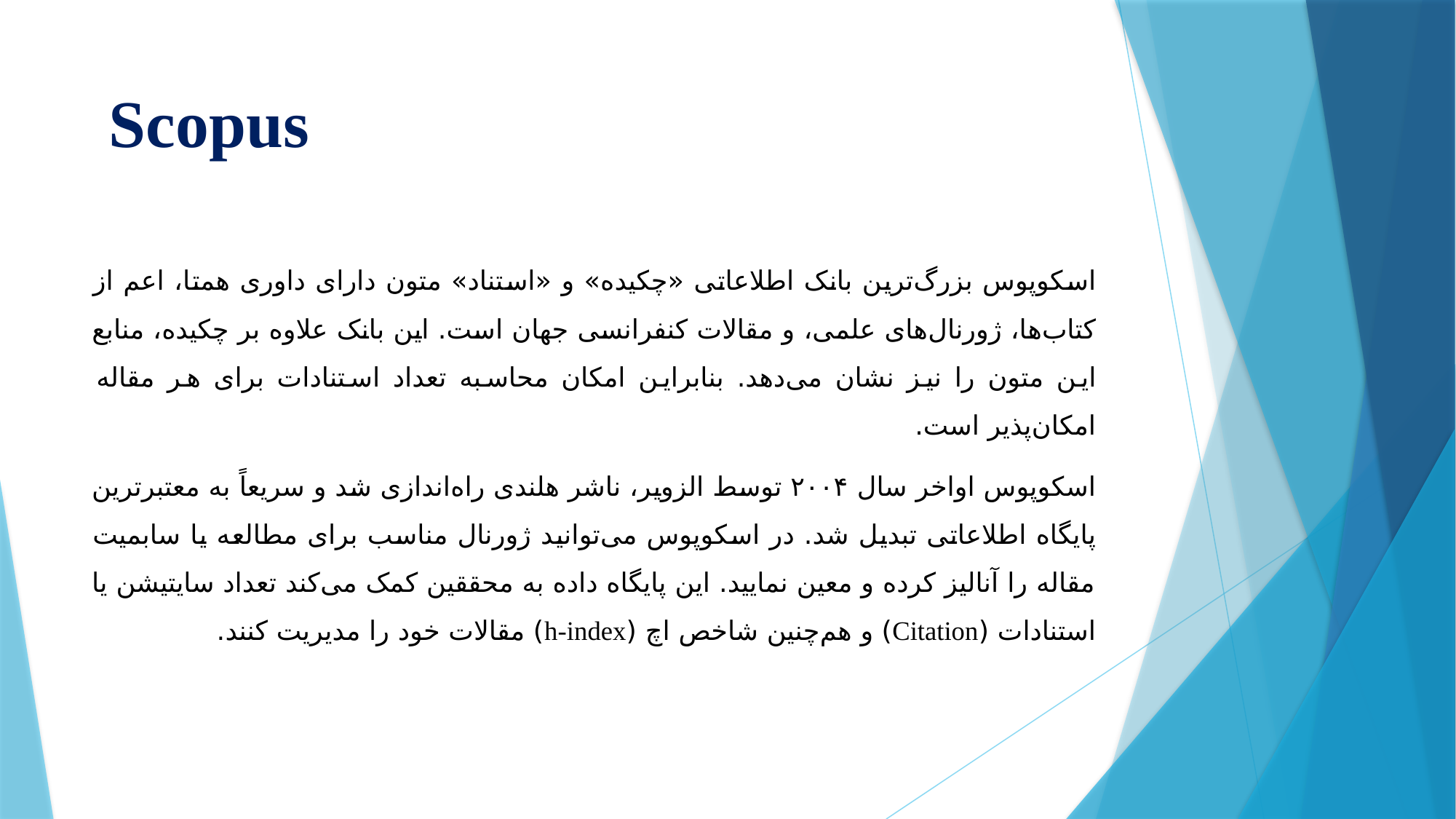

# Scopus

	اسکوپوس بزرگ‌ترین بانک اطلاعاتی «چکیده» و «استناد» متون دارای داوری همتا، اعم از کتاب‌ها، ژورنال‌های علمی، و مقالات کنفرانسی جهان است. این بانک علاوه بر چکیده، منابع این متون را نیز نشان می‌دهد. بنابراین امکان محاسبه تعداد استنادات برای هر مقاله امکان‌پذیر است.
	اسکوپوس اواخر سال ۲۰۰۴ توسط الزویر، ناشر هلندی راه‌اندازی شد و سریعاً به معتبرترین پایگاه اطلاعاتی تبدیل شد. در اسکوپوس می‌توانید ژورنال مناسب برای مطالعه یا سابمیت مقاله را آنالیز کرده و معین نمایید. این پایگاه داده به محققین کمک می‌کند تعداد سایتیشن یا استنادات (Citation) و هم‌چنین شاخص اچ (h-index) مقالات خود را مدیریت کنند.